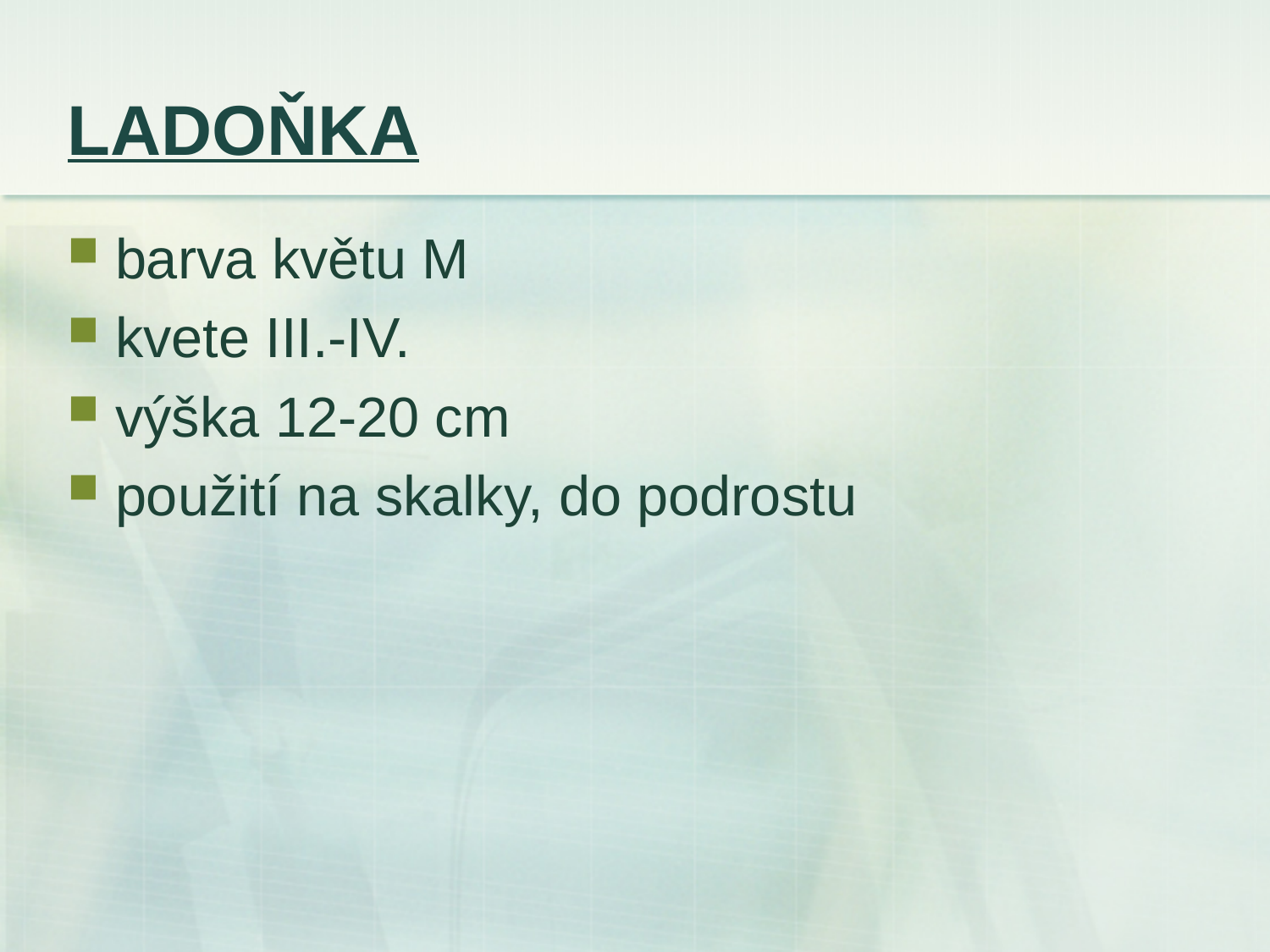

# LADOŇKA
barva květu M
kvete III.-IV.
výška 12-20 cm
použití na skalky, do podrostu